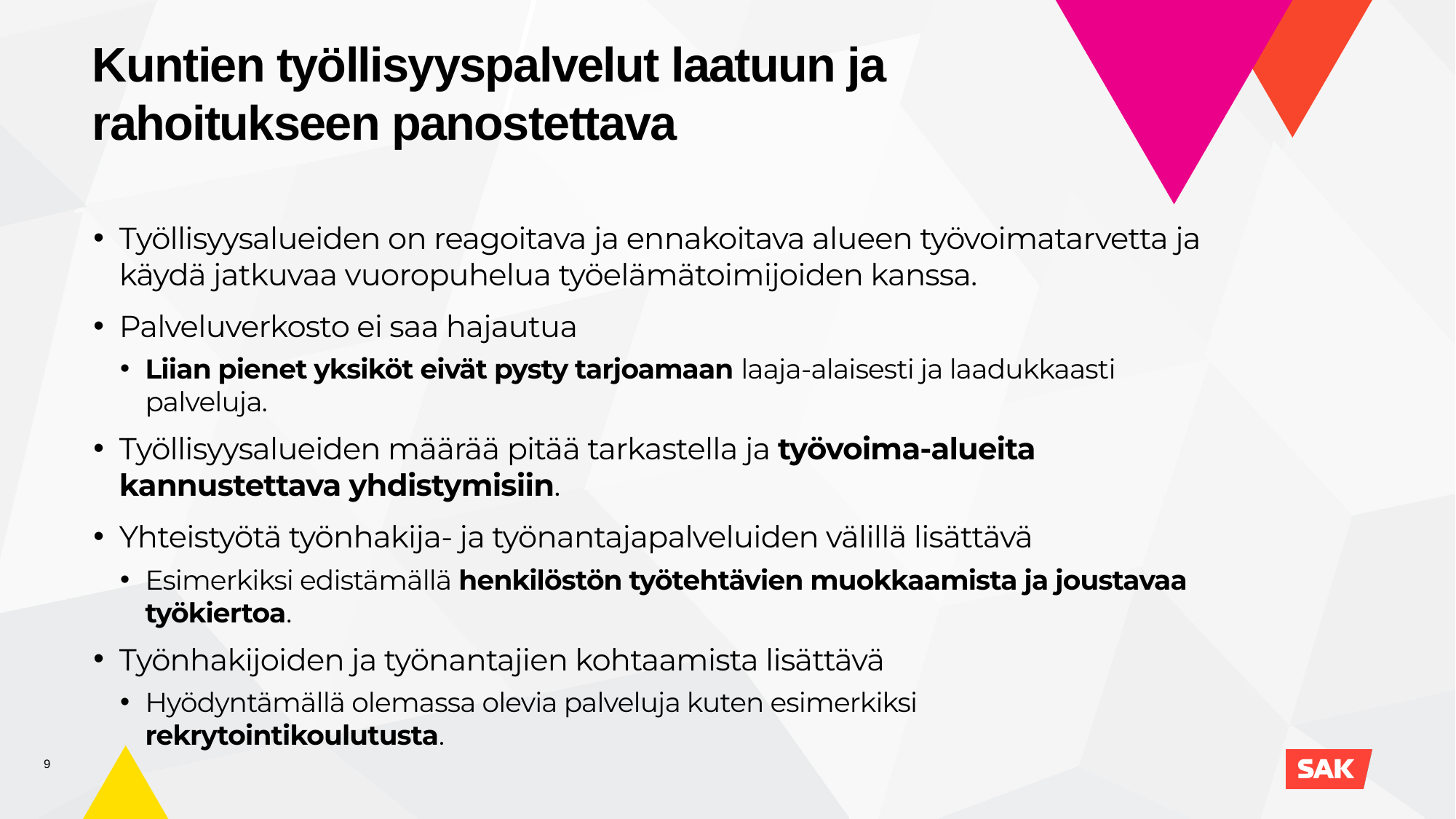

Kuntien työllisyyspalvelut laatuun ja rahoitukseen panostettava
Työllisyysalueiden on reagoitava ja ennakoitava alueen työvoimatarvetta ja käydä jatkuvaa vuoropuhelua työelämätoimijoiden kanssa.
Palveluverkosto ei saa hajautua
Liian pienet yksiköt eivät pysty tarjoamaan laaja-alaisesti ja laadukkaasti palveluja.
Työllisyysalueiden määrää pitää tarkastella ja työvoima-alueita kannustettava yhdistymisiin.
Yhteistyötä työnhakija- ja työnantajapalveluiden välillä lisättävä
Esimerkiksi edistämällä henkilöstön työtehtävien muokkaamista ja joustavaa työkiertoa.
Työnhakijoiden ja työnantajien kohtaamista lisättävä
Hyödyntämällä olemassa olevia palveluja kuten esimerkiksi rekrytointikoulutusta.
9